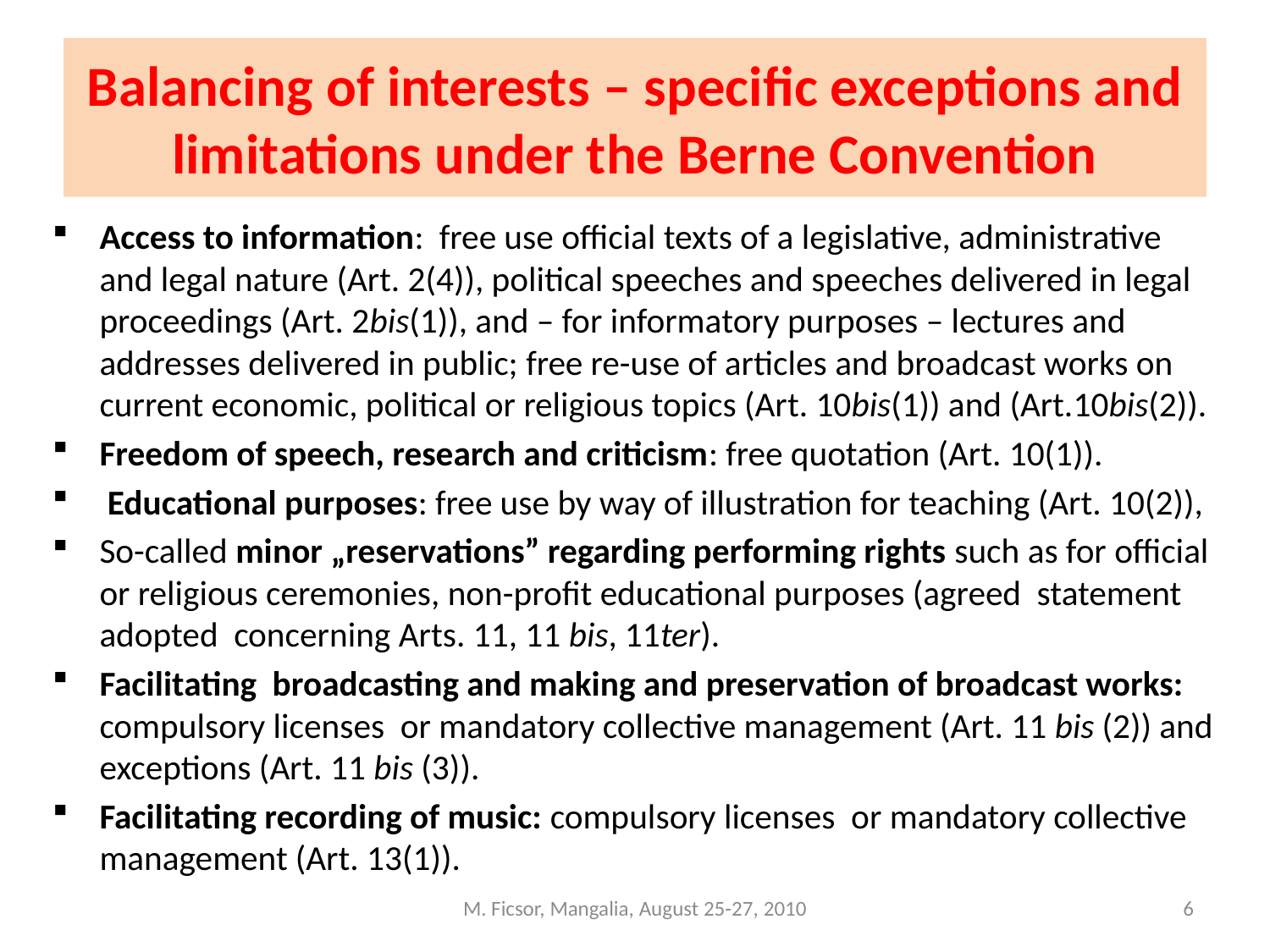

# Balancing of interests – specific exceptions and limitations under the Berne Convention
Access to information:  free use official texts of a legislative, administrative and legal nature (Art. 2(4)), political speeches and speeches delivered in legal proceedings (Art. 2bis(1)), and – for informatory purposes – lectures and addresses delivered in public; free re-use of articles and broadcast works on current economic, political or religious topics (Art. 10bis(1)) and (Art.10bis(2)).
Freedom of speech, research and criticism: free quotation (Art. 10(1)).
 Educational purposes: free use by way of illustration for teaching (Art. 10(2)),
So-called minor „reservations” regarding performing rights such as for official or religious ceremonies, non-profit educational purposes (agreed  statement adopted  concerning Arts. 11, 11 bis, 11ter).
Facilitating  broadcasting and making and preservation of broadcast works: compulsory licenses  or mandatory collective management (Art. 11 bis (2)) and exceptions (Art. 11 bis (3)).
Facilitating recording of music: compulsory licenses  or mandatory collective management (Art. 13(1)).
M. Ficsor, Mangalia, August 25-27, 2010
6